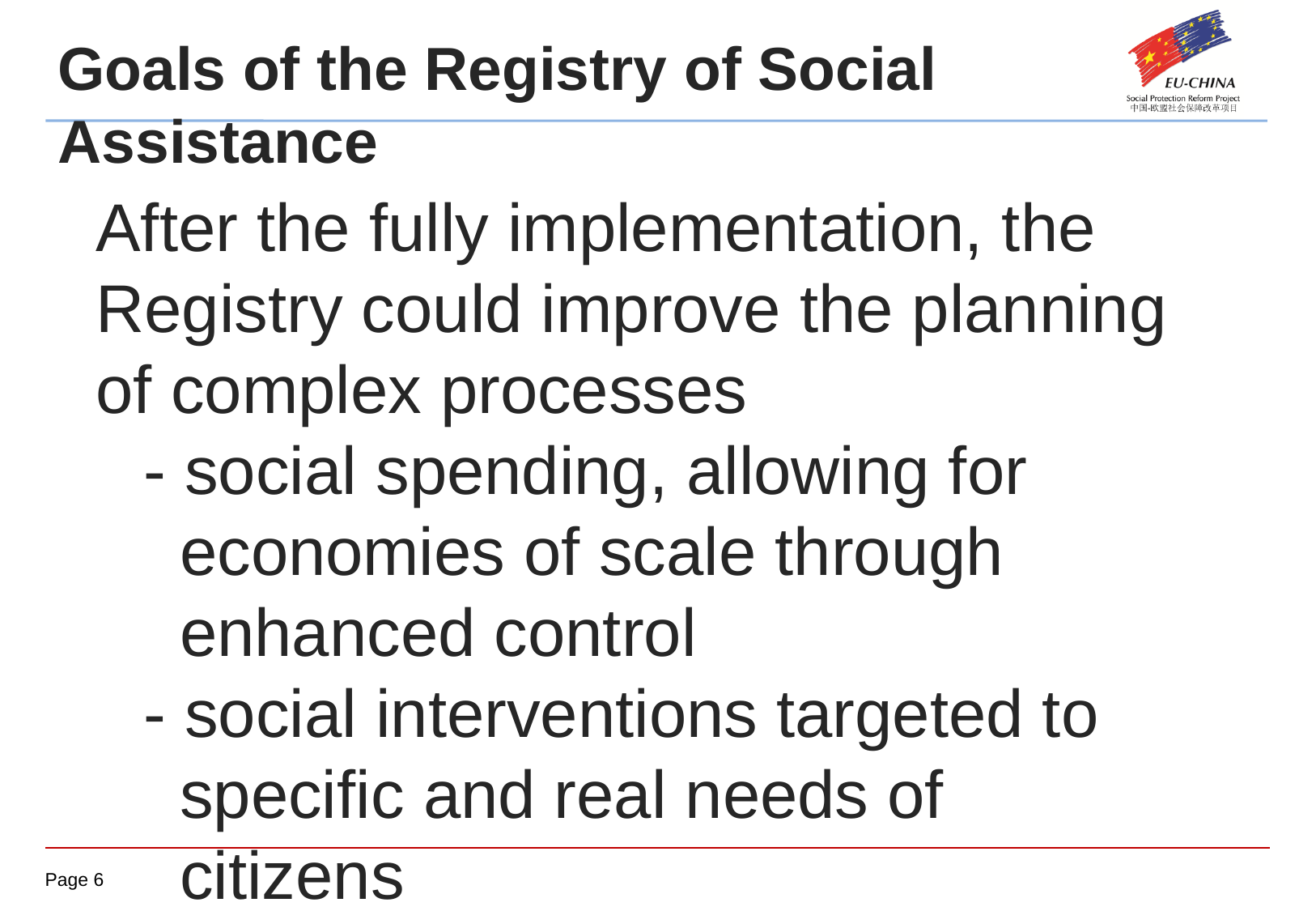

Goals of the Registry of Social Assistance
After the fully implementation, the Registry could improve the planning of complex processes
- social spending, allowing for economies of scale through enhanced control
- social interventions targeted to specific and real needs of citizens